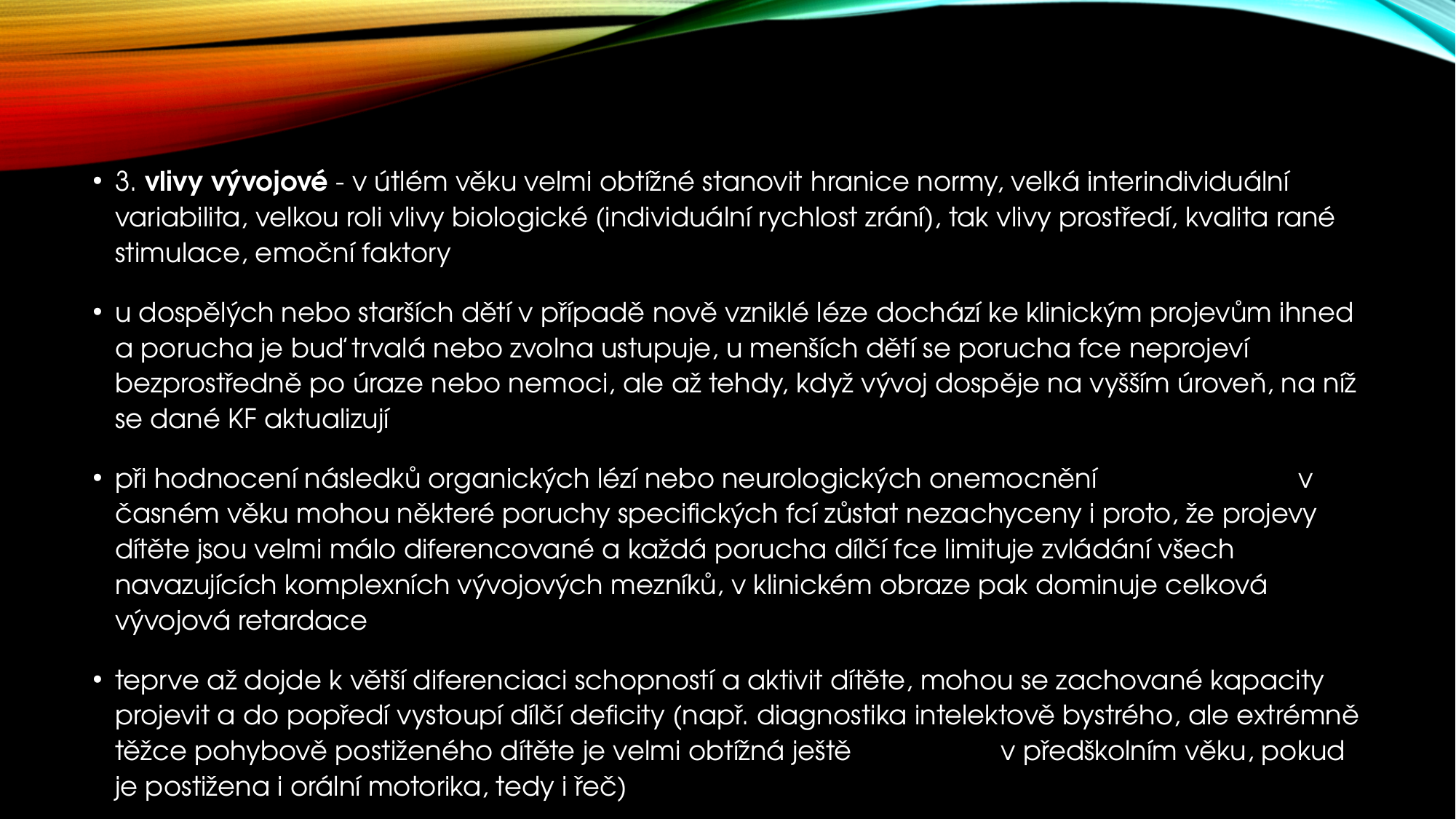

#
3. vlivy vývojové - v útlém věku velmi obtížné stanovit hranice normy, velká interindividuální variabilita, velkou roli vlivy biologické (individuální rychlost zrání), tak vlivy prostředí, kvalita rané stimulace, emoční faktory
u dospělých nebo starších dětí v případě nově vzniklé léze dochází ke klinickým projevům ihned a porucha je buď trvalá nebo zvolna ustupuje, u menších dětí se porucha fce neprojeví bezprostředně po úraze nebo nemoci, ale až tehdy, když vývoj dospěje na vyšším úroveň, na níž se dané KF aktualizují
při hodnocení následků organických lézí nebo neurologických onemocnění                           v časném věku mohou některé poruchy specifických fcí zůstat nezachyceny i proto, že projevy dítěte jsou velmi málo diferencované a každá porucha dílčí fce limituje zvládání všech navazujících komplexních vývojových mezníků, v klinickém obraze pak dominuje celková vývojová retardace
teprve až dojde k větší diferenciaci schopností a aktivit dítěte, mohou se zachované kapacity projevit a do popředí vystoupí dílčí deficity (např. diagnostika intelektově bystrého, ale extrémně těžce pohybově postiženého dítěte je velmi obtížná ještě                    v předškolním věku, pokud je postižena i orální motorika, tedy i řeč)